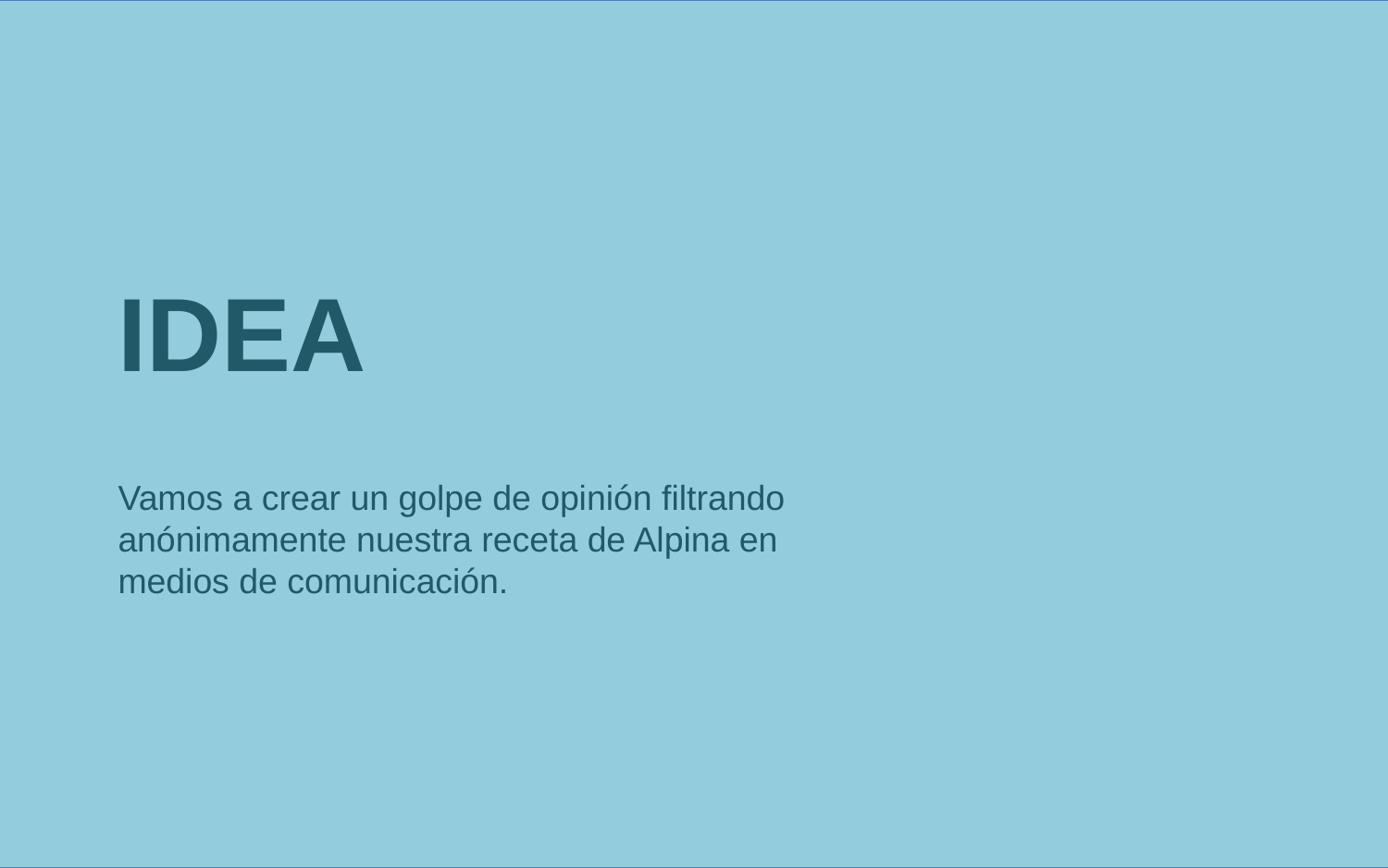

# IDEA Vamos a crear un golpe de opinión filtrando anónimamente nuestra receta de Alpina en medios de comunicación.